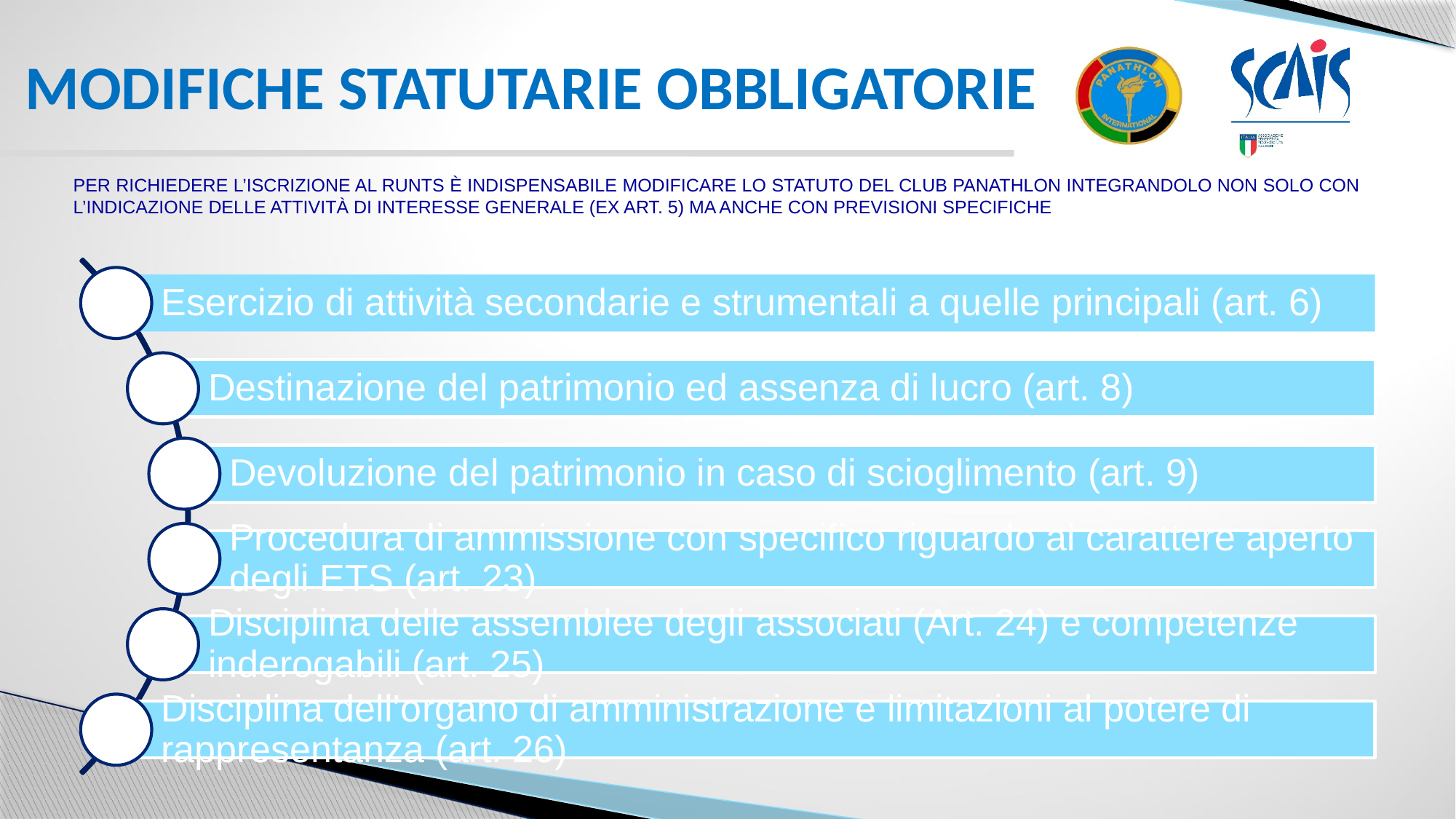

# MODIFICHE STATUTARIE OBBLIGATORIE
PER RICHIEDERE L’ISCRIZIONE AL RUNTS È INDISPENSABILE MODIFICARE LO STATUTO DEL CLUB PANATHLON INTEGRANDOLO NON SOLO CON L’INDICAZIONE DELLE ATTIVITÀ DI INTERESSE GENERALE (EX ART. 5) MA ANCHE CON PREVISIONI SPECIFICHE
Esercizio di attività secondarie e strumentali a quelle principali (art. 6)
Destinazione del patrimonio ed assenza di lucro (art. 8)
Devoluzione del patrimonio in caso di scioglimento (art. 9)
Procedura di ammissione con specifico riguardo al carattere aperto degli ETS (art. 23)
Disciplina delle assemblee degli associati (Art. 24) e competenze inderogabili (art. 25)
Disciplina dell’organo di amministrazione e limitazioni al potere di rappresentanza (art. 26)